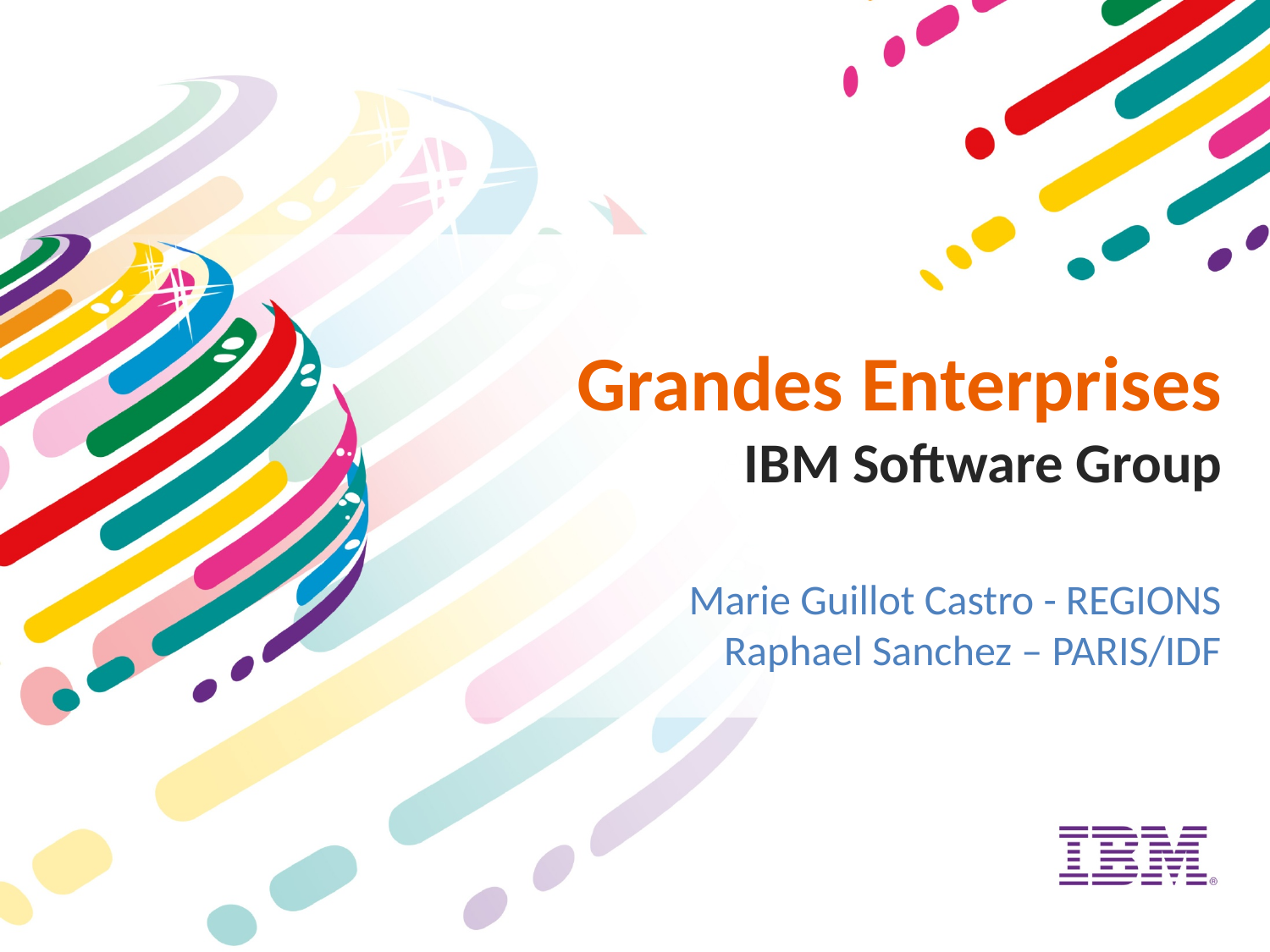

# Grandes Enterprises IBM Software Group
Marie Guillot Castro - REGIONS
Raphael Sanchez – PARIS/IDF